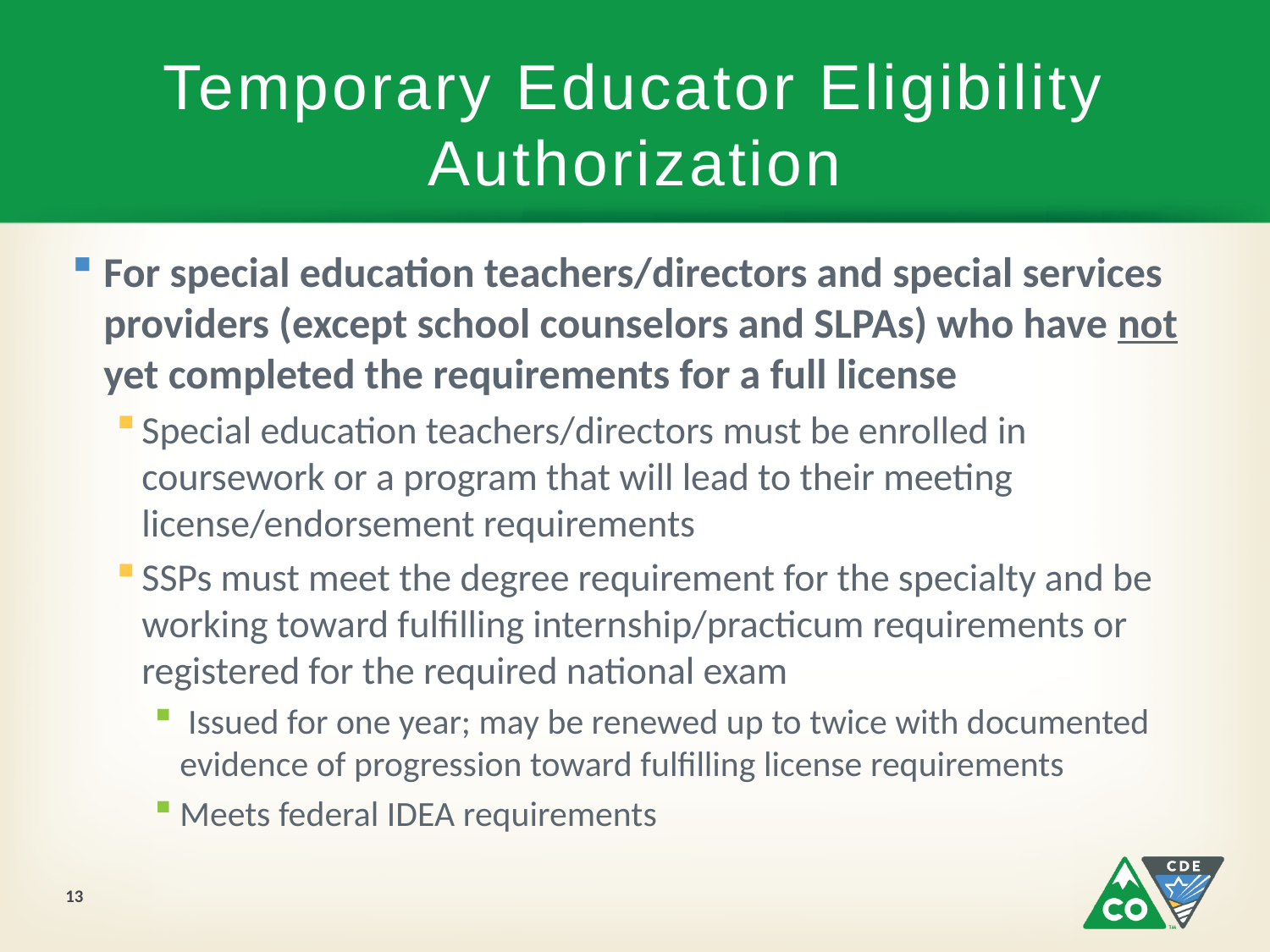

# Temporary Educator Eligibility Authorization
For special education teachers/directors and special services providers (except school counselors and SLPAs) who have not yet completed the requirements for a full license
Special education teachers/directors must be enrolled in coursework or a program that will lead to their meeting license/endorsement requirements
SSPs must meet the degree requirement for the specialty and be working toward fulfilling internship/practicum requirements or registered for the required national exam
 Issued for one year; may be renewed up to twice with documented evidence of progression toward fulfilling license requirements
Meets federal IDEA requirements

13